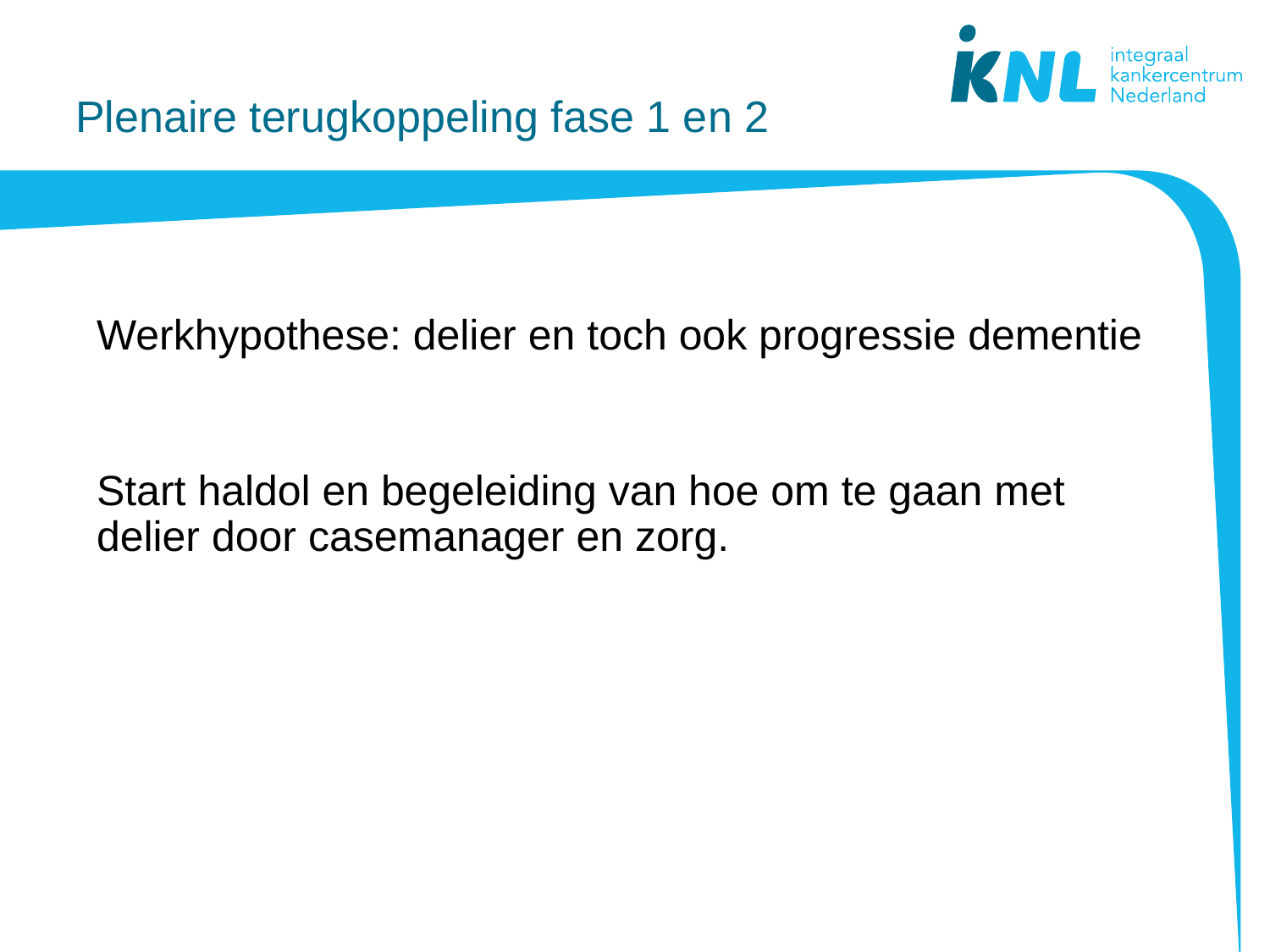

# Plenaire terugkoppeling fase 1 en 2
Werkhypothese: delier en toch ook progressie dementie

Start haldol en begeleiding van hoe om te gaan met delier door casemanager en zorg.